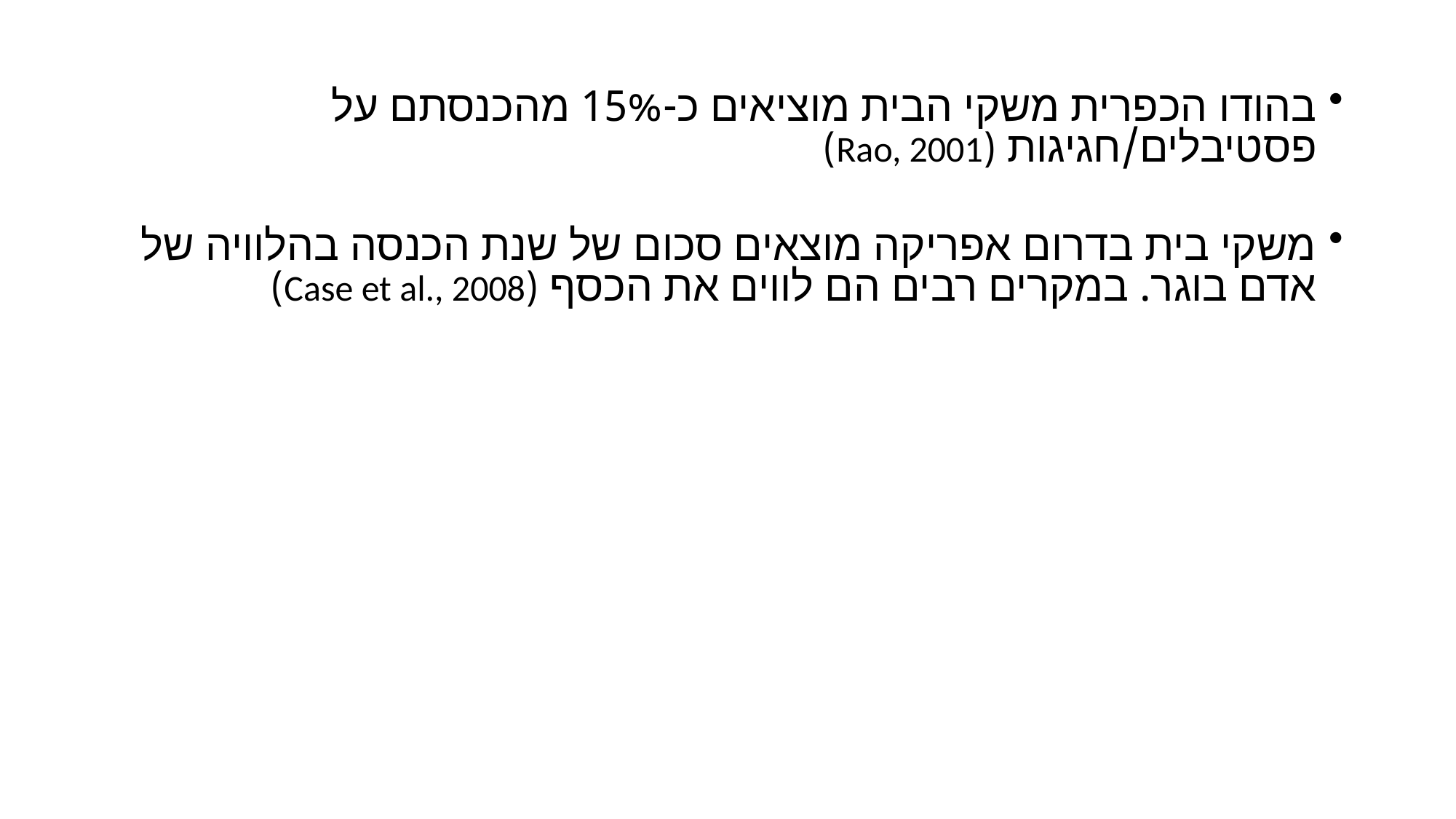

בהודו הכפרית משקי הבית מוציאים כ-15% מהכנסתם על פסטיבלים/חגיגות (Rao, 2001)

משקי בית בדרום אפריקה מוצאים סכום של שנת הכנסה בהלוויה של אדם בוגר. במקרים רבים הם לווים את הכסף (Case et al., 2008)